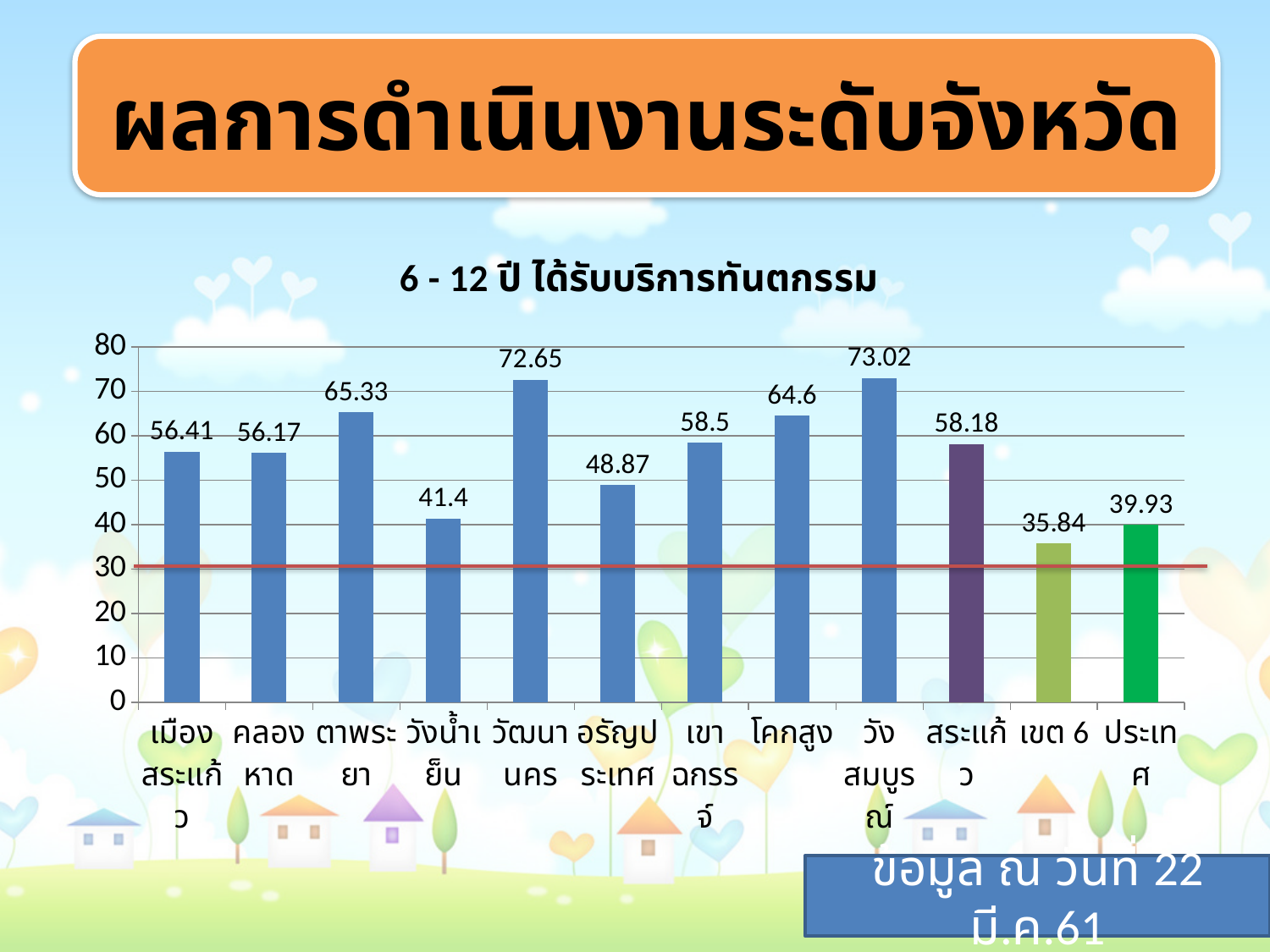

ผลการดำเนินงานระดับจังหวัด

### Chart:

| Category | 6 - 12 ปี ได้รับบริการทันตกรรม |
|---|---|
| เมืองสระแก้ว | 56.41 |
| คลองหาด | 56.17 |
| ตาพระยา | 65.33 |
| วังน้ำเย็น | 41.4 |
| วัฒนานคร | 72.65 |
| อรัญประเทศ | 48.87 |
| เขาฉกรรจ์ | 58.5 |
| โคกสูง | 64.6 |
| วังสมบูรณ์ | 73.02 |
| สระแก้ว | 58.18 |
| เขต 6 | 35.84 |
| ประเทศ | 39.93 |
ข้อมูล ณ วันที่ 22 มี.ค.61